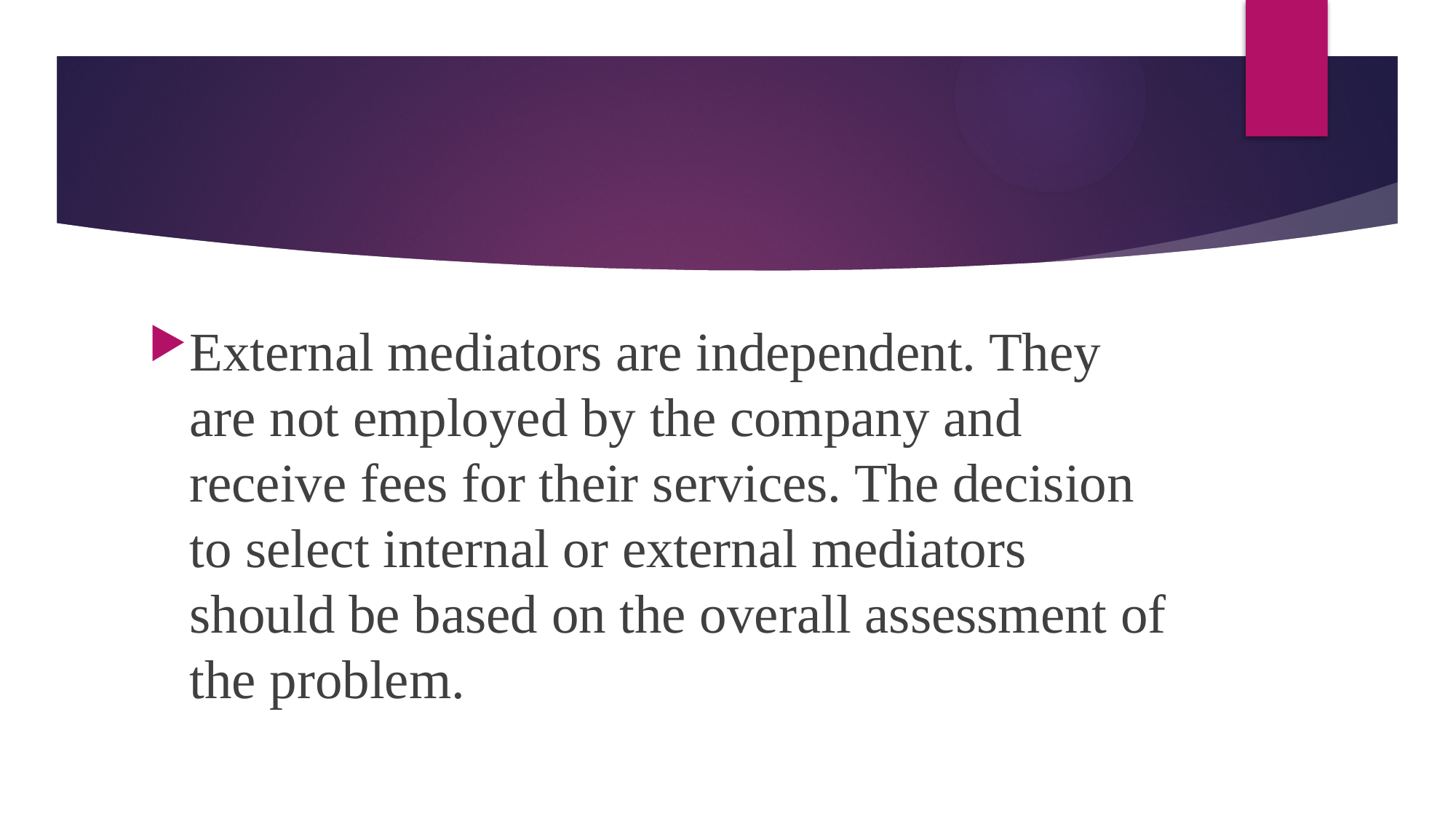

#
External mediators are independent. They are not employed by the company and receive fees for their services. The decision to select internal or external mediators should be based on the overall assessment of the problem.